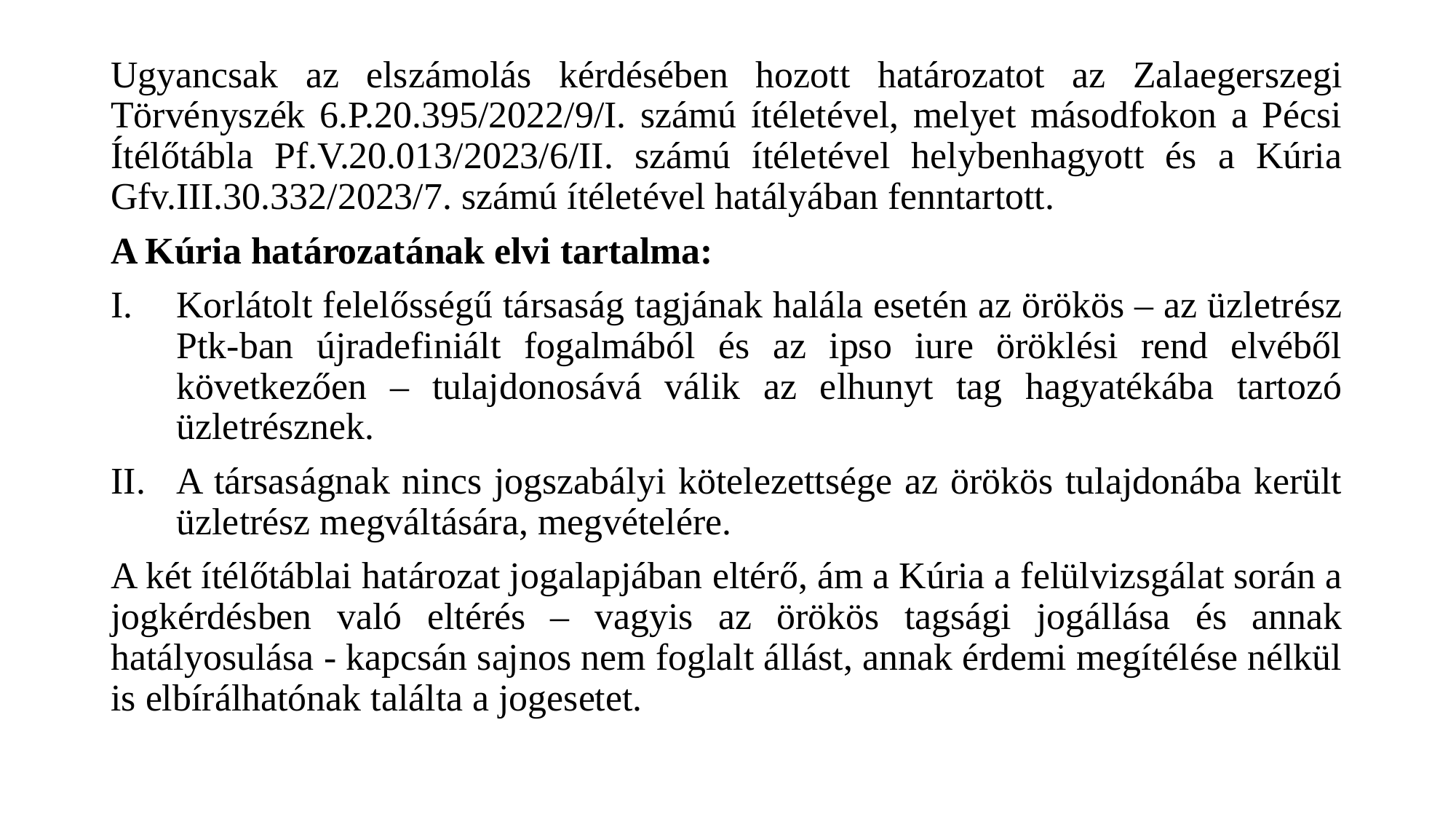

Ugyancsak az elszámolás kérdésében hozott határozatot az Zalaegerszegi Törvényszék 6.P.20.395/2022/9/I. számú ítéletével, melyet másodfokon a Pécsi Ítélőtábla Pf.V.20.013/2023/6/II. számú ítéletével helybenhagyott és a Kúria Gfv.III.30.332/2023/7. számú ítéletével hatályában fenntartott.
A Kúria határozatának elvi tartalma:
Korlátolt felelősségű társaság tagjának halála esetén az örökös – az üzletrész Ptk-ban újradefiniált fogalmából és az ipso iure öröklési rend elvéből következően – tulajdonosává válik az elhunyt tag hagyatékába tartozó üzletrésznek.
A társaságnak nincs jogszabályi kötelezettsége az örökös tulajdonába került üzletrész megváltására, megvételére.
A két ítélőtáblai határozat jogalapjában eltérő, ám a Kúria a felülvizsgálat során a jogkérdésben való eltérés – vagyis az örökös tagsági jogállása és annak hatályosulása - kapcsán sajnos nem foglalt állást, annak érdemi megítélése nélkül is elbírálhatónak találta a jogesetet.